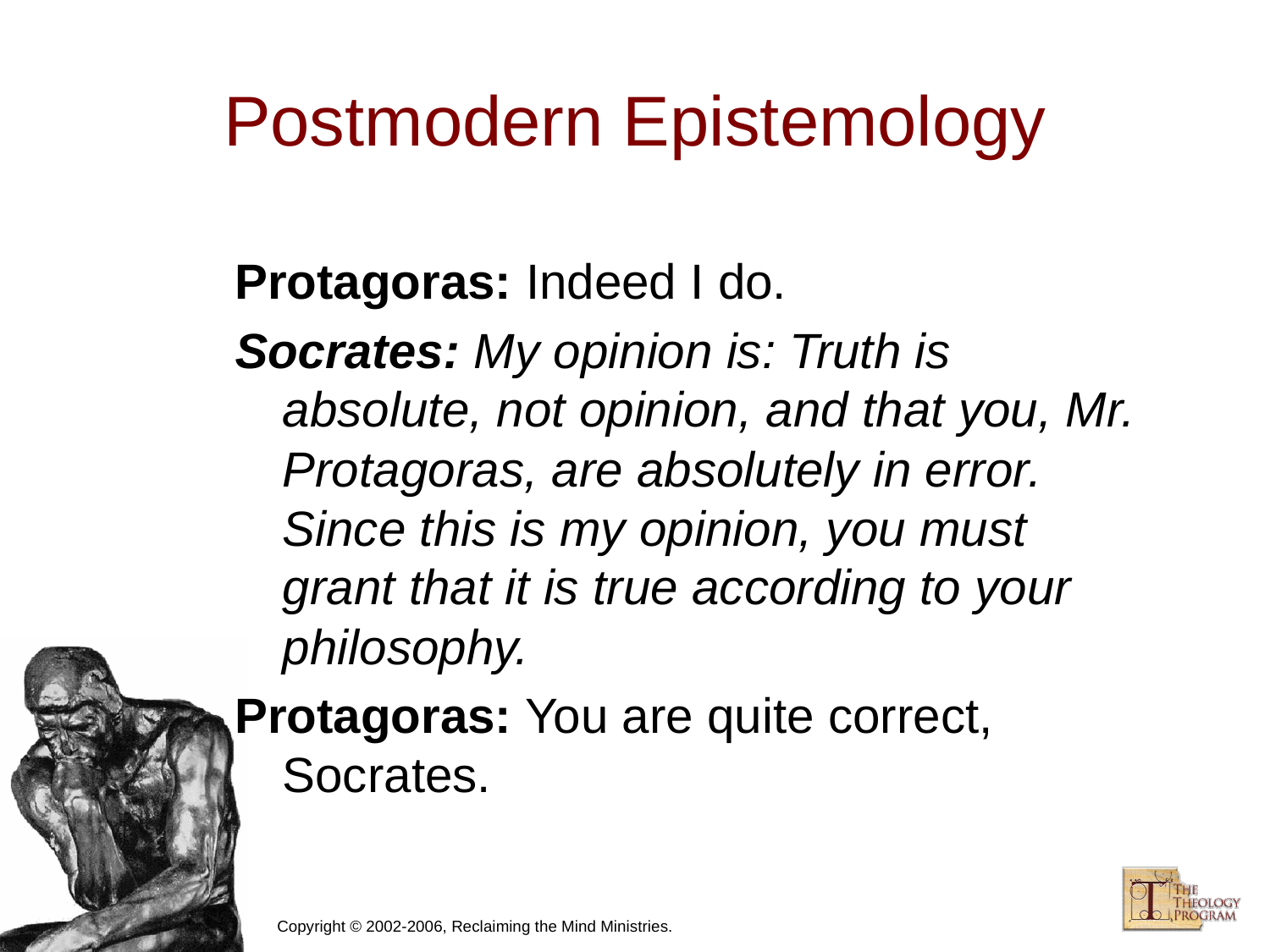

# Postmodern Epistemology
Protagoras: Indeed I do.
Socrates: My opinion is: Truth is absolute, not opinion, and that you, Mr. Protagoras, are absolutely in error. Since this is my opinion, you must grant that it is true according to your philosophy.
Protagoras: You are quite correct, Socrates.